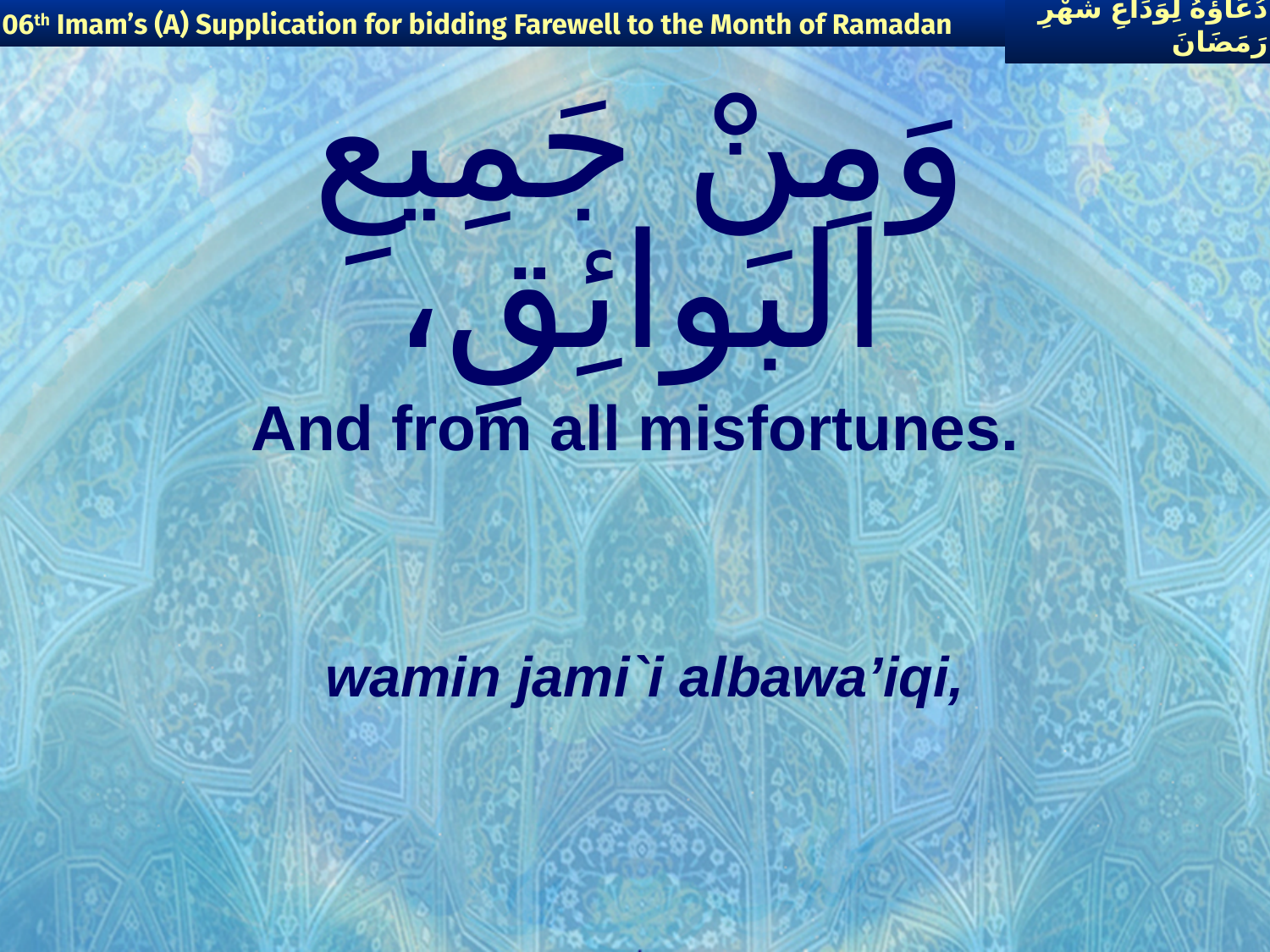

06th Imam’s (A) Supplication for bidding Farewell to the Month of Ramadan
دُعَاؤُهُ لِوَدَاعِ شَهْرِ رَمَضَانَ
# وَمِنْ جَمِيعِ البَوائِقِ،
And from all misfortunes.
wamin jami`i albawa’iqi,